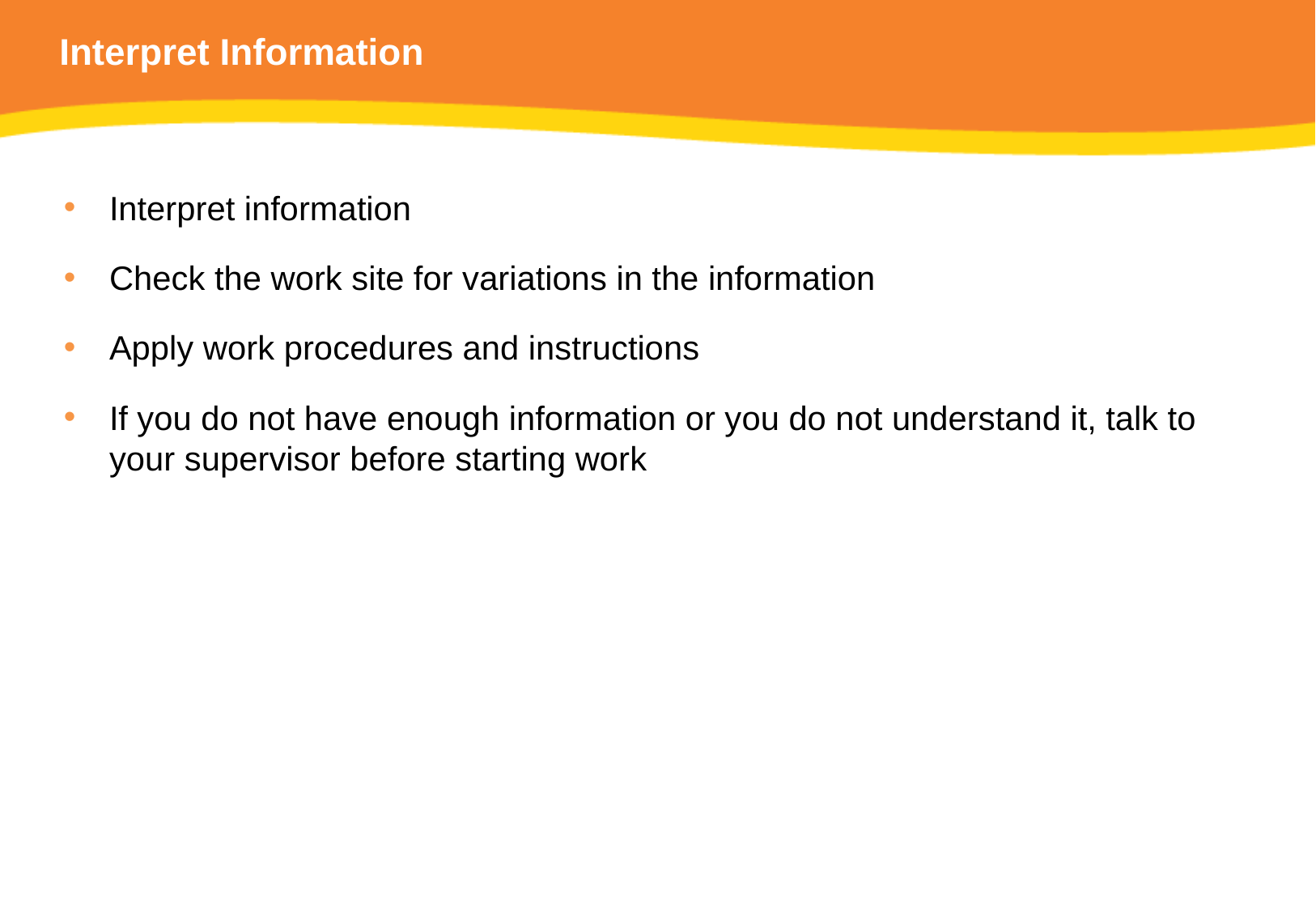

# Interpret Information
Interpret information
Check the work site for variations in the information
Apply work procedures and instructions
If you do not have enough information or you do not understand it, talk to your supervisor before starting work